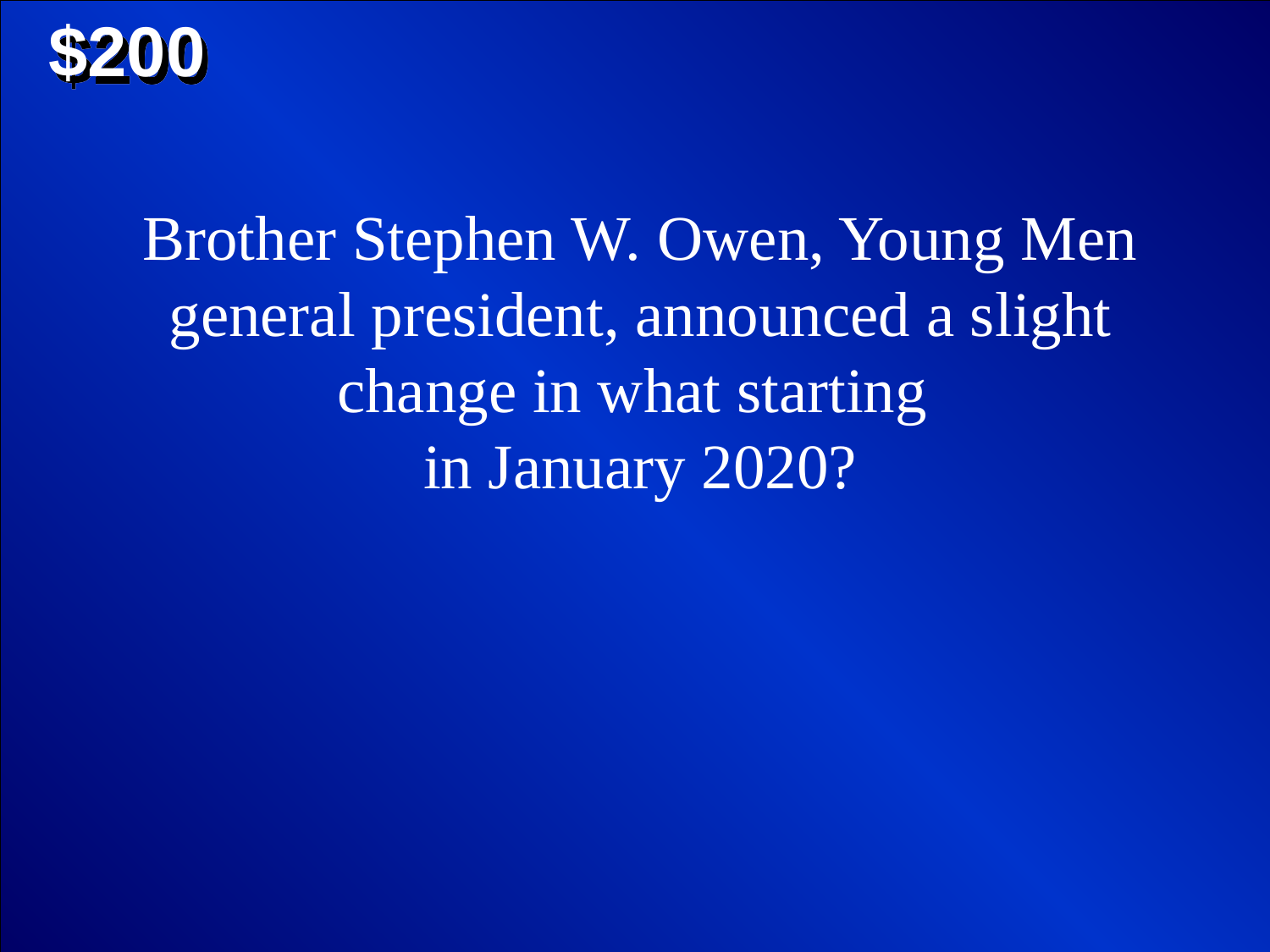

$200
Brother Stephen W. Owen, Young Men general president, announced a slight change in what starting
in January 2020?